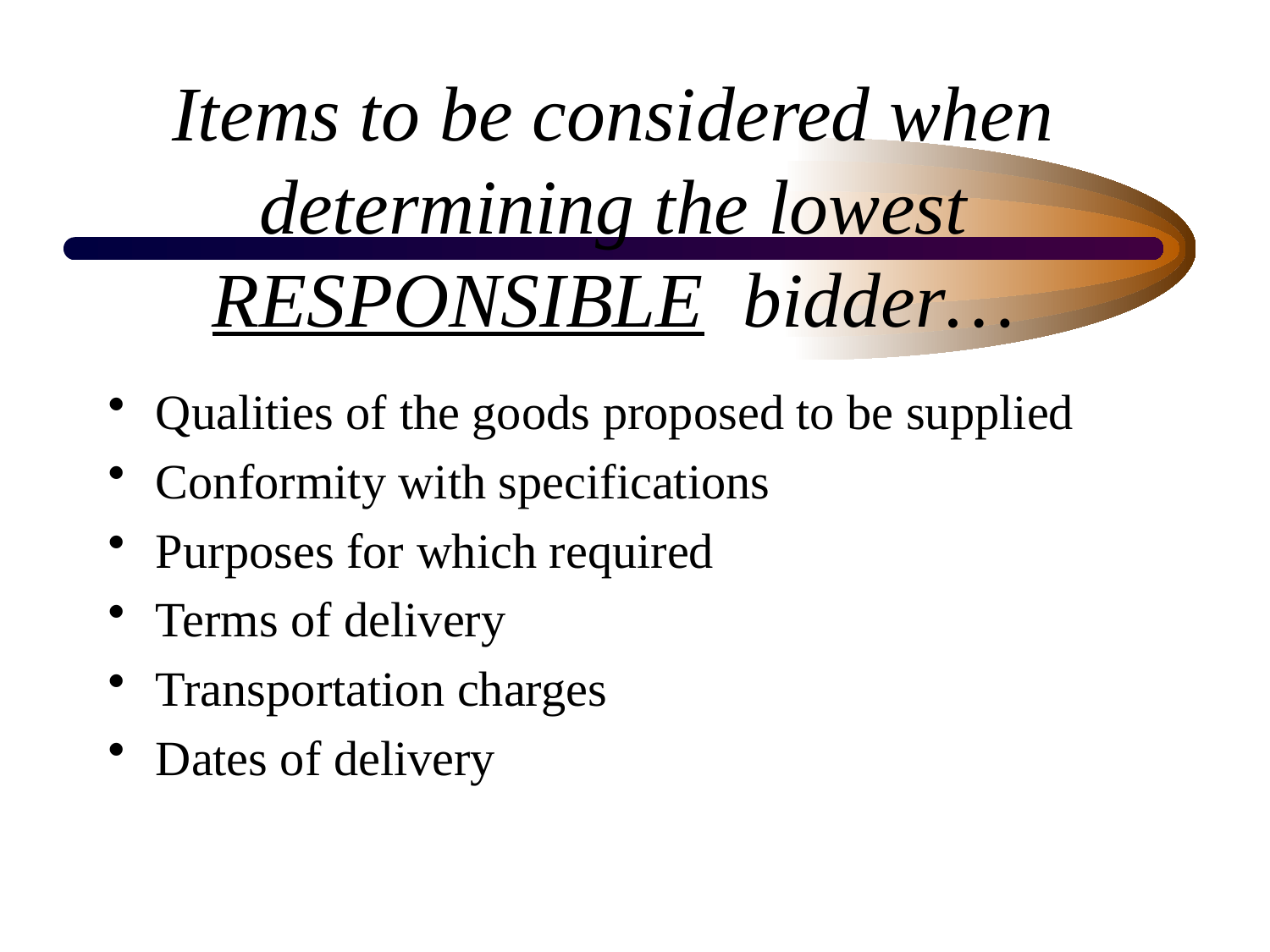

# Items to be considered when determining the lowest RESPONSIBLE  bidder…
Qualities of the goods proposed to be supplied
Conformity with specifications
Purposes for which required
Terms of delivery
Transportation charges
Dates of delivery